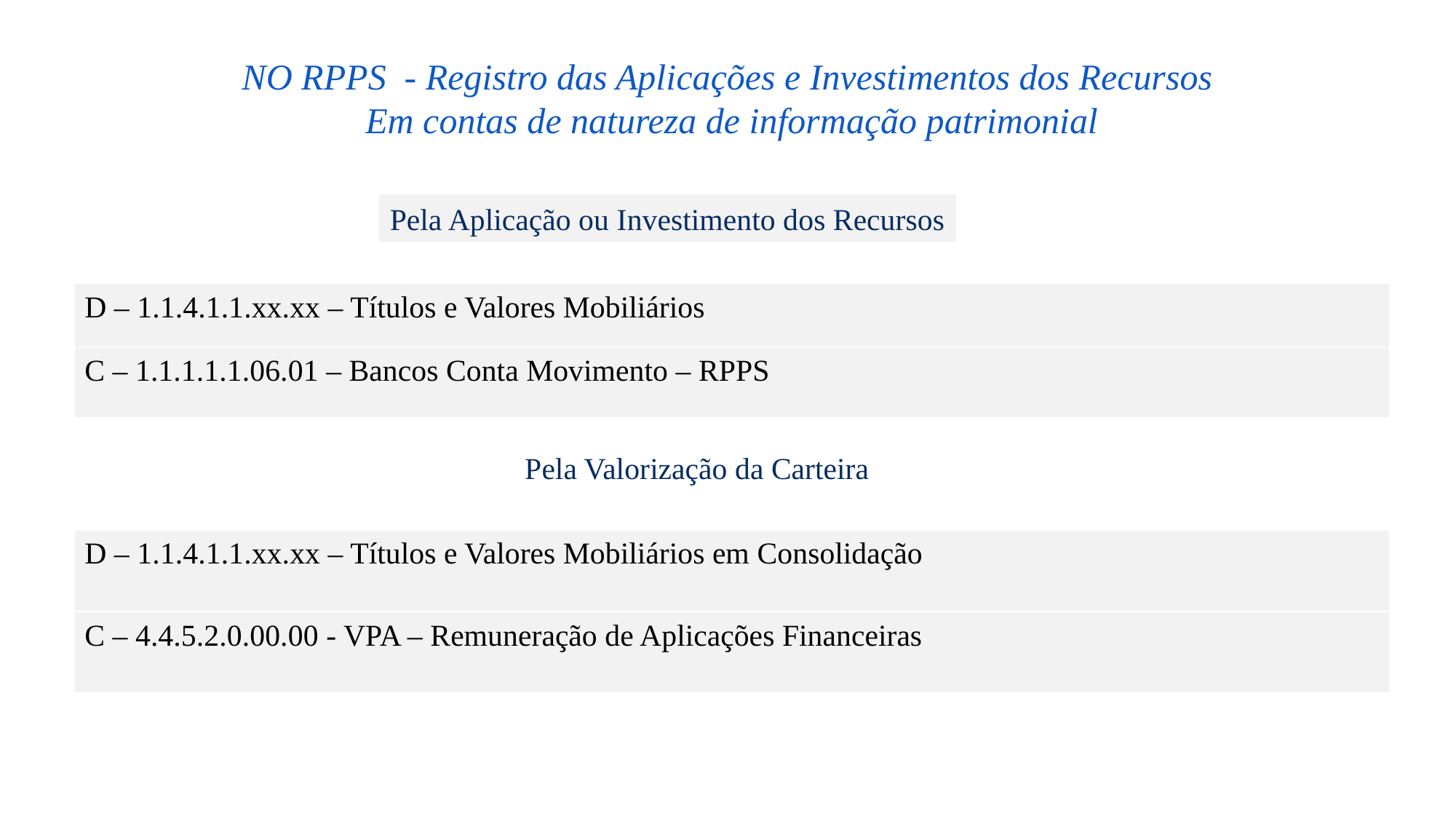

NO RPPS  - Registro das Aplicações e Investimentos dos Recursos
Em contas de natureza de informação patrimonial
Pela Aplicação ou Investimento dos Recursos
| D – 1.1.4.1.1.xx.xx – Títulos e Valores Mobiliários |
| --- |
| C – 1.1.1.1.1.06.01 – Bancos Conta Movimento – RPPS |
Pela Valorização da Carteira
| D – 1.1.4.1.1.xx.xx – Títulos e Valores Mobiliários em Consolidação |
| --- |
| C – 4.4.5.2.0.00.00 - VPA – Remuneração de Aplicações Financeiras |